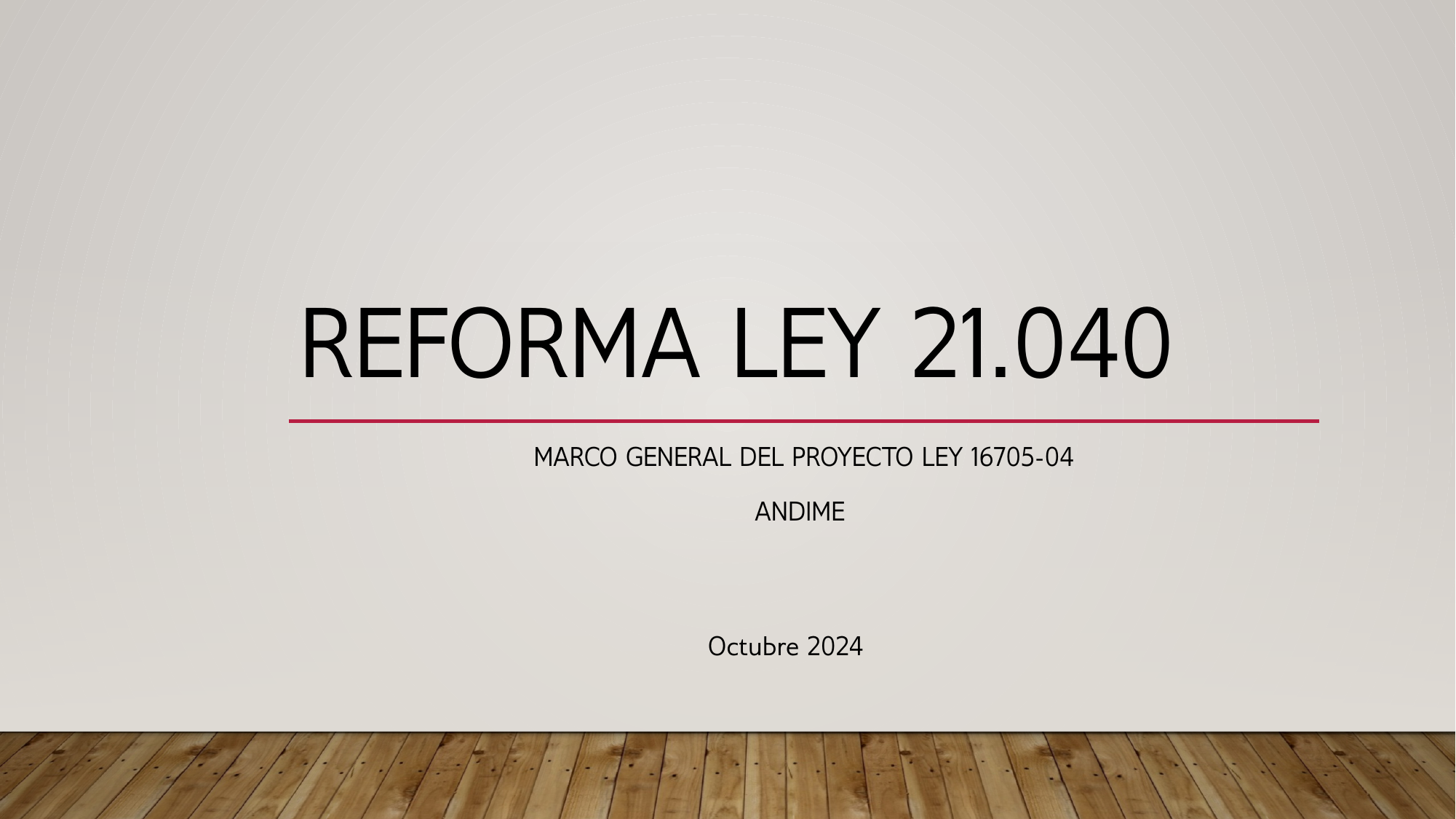

# Reforma ley 21.040
Marco general del proyecto ley 16705-04
Andime

Octubre 2024